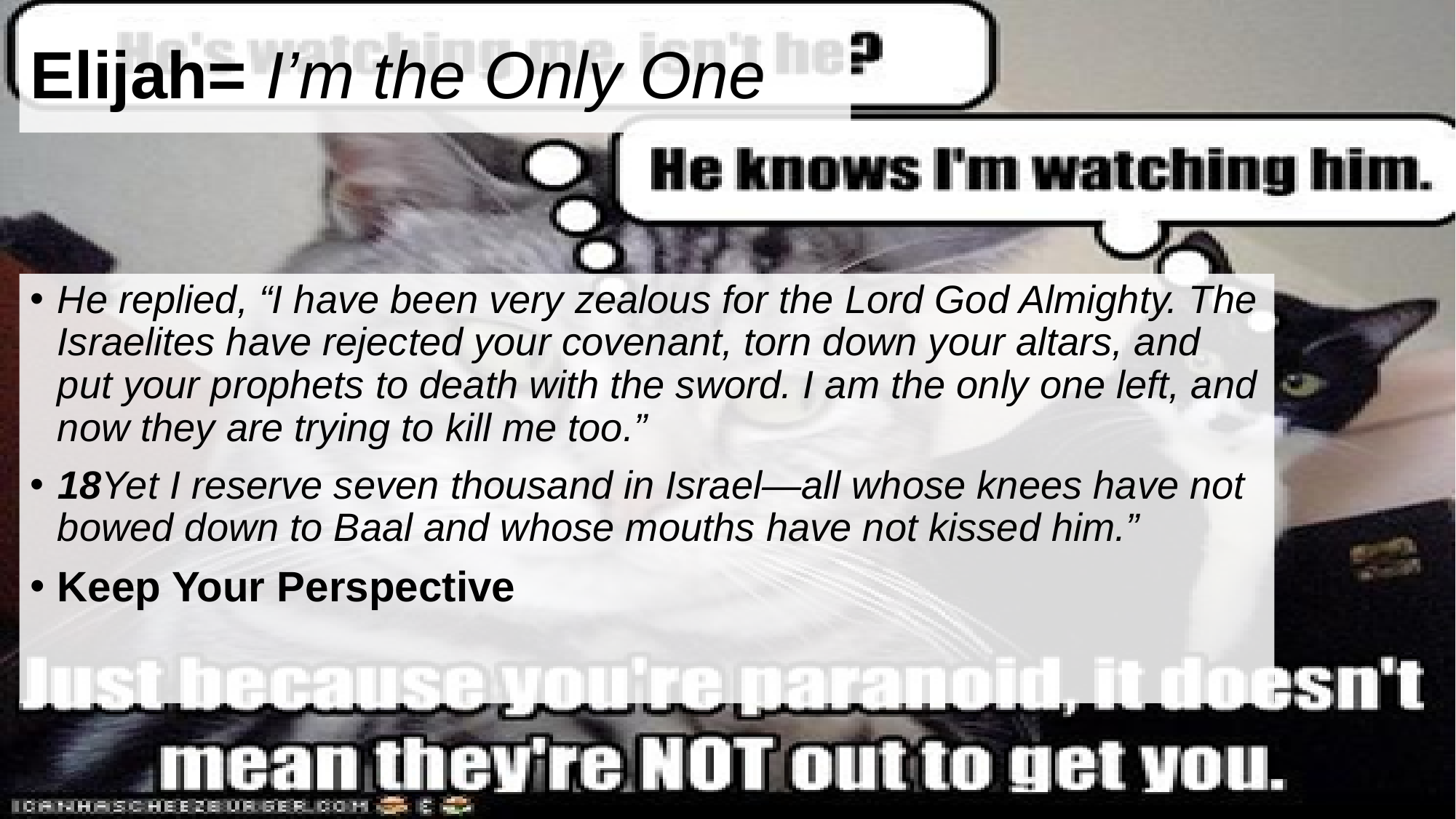

# Elijah= I’m the Only One
He replied, “I have been very zealous for the Lord God Almighty. The Israelites have rejected your covenant, torn down your altars, and put your prophets to death with the sword. I am the only one left, and now they are trying to kill me too.”
18Yet I reserve seven thousand in Israel—all whose knees have not bowed down to Baal and whose mouths have not kissed him.”
Keep Your Perspective